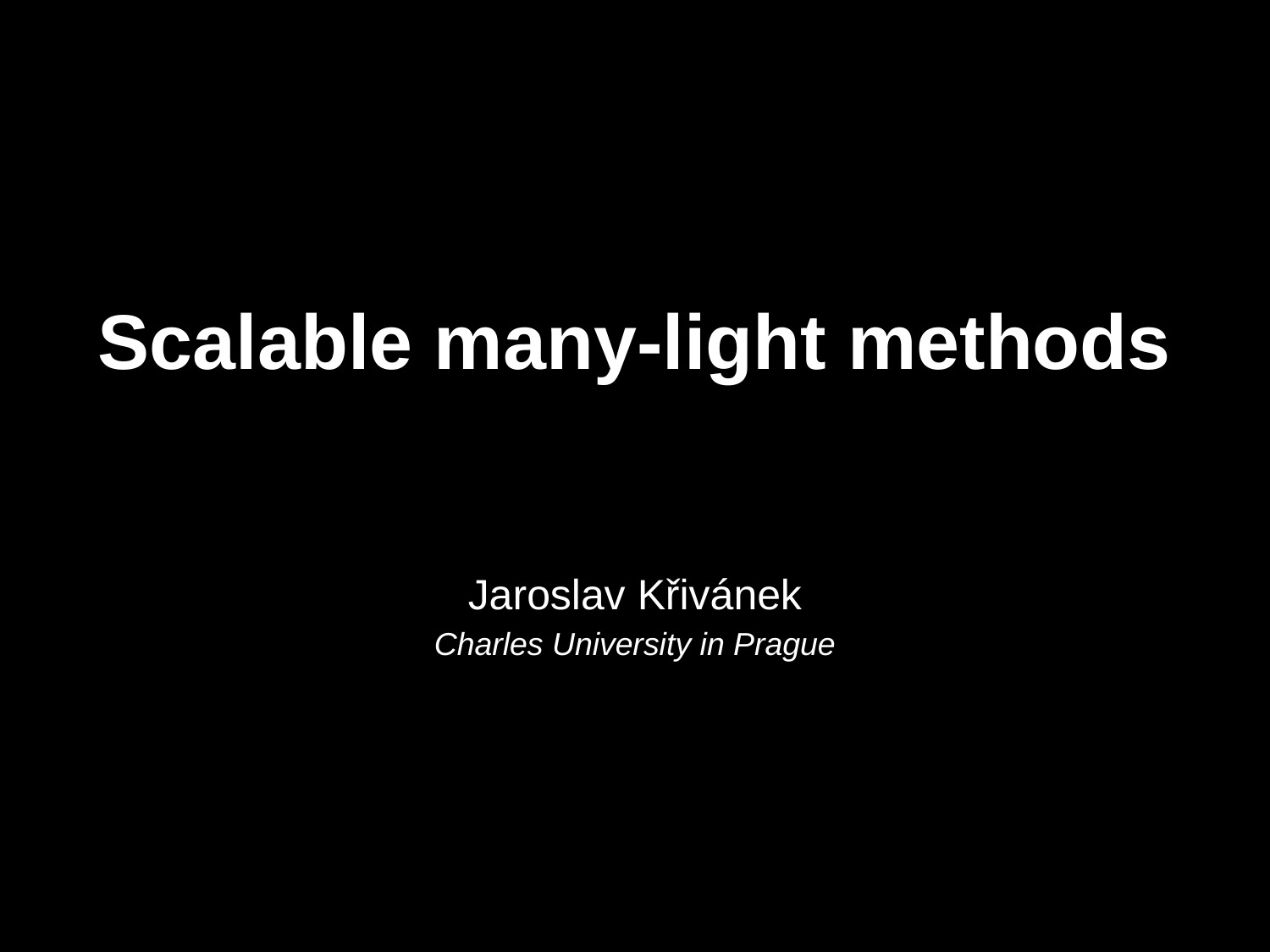

# Scalable many-light methods
Jaroslav Křivánek
Charles University in Prague